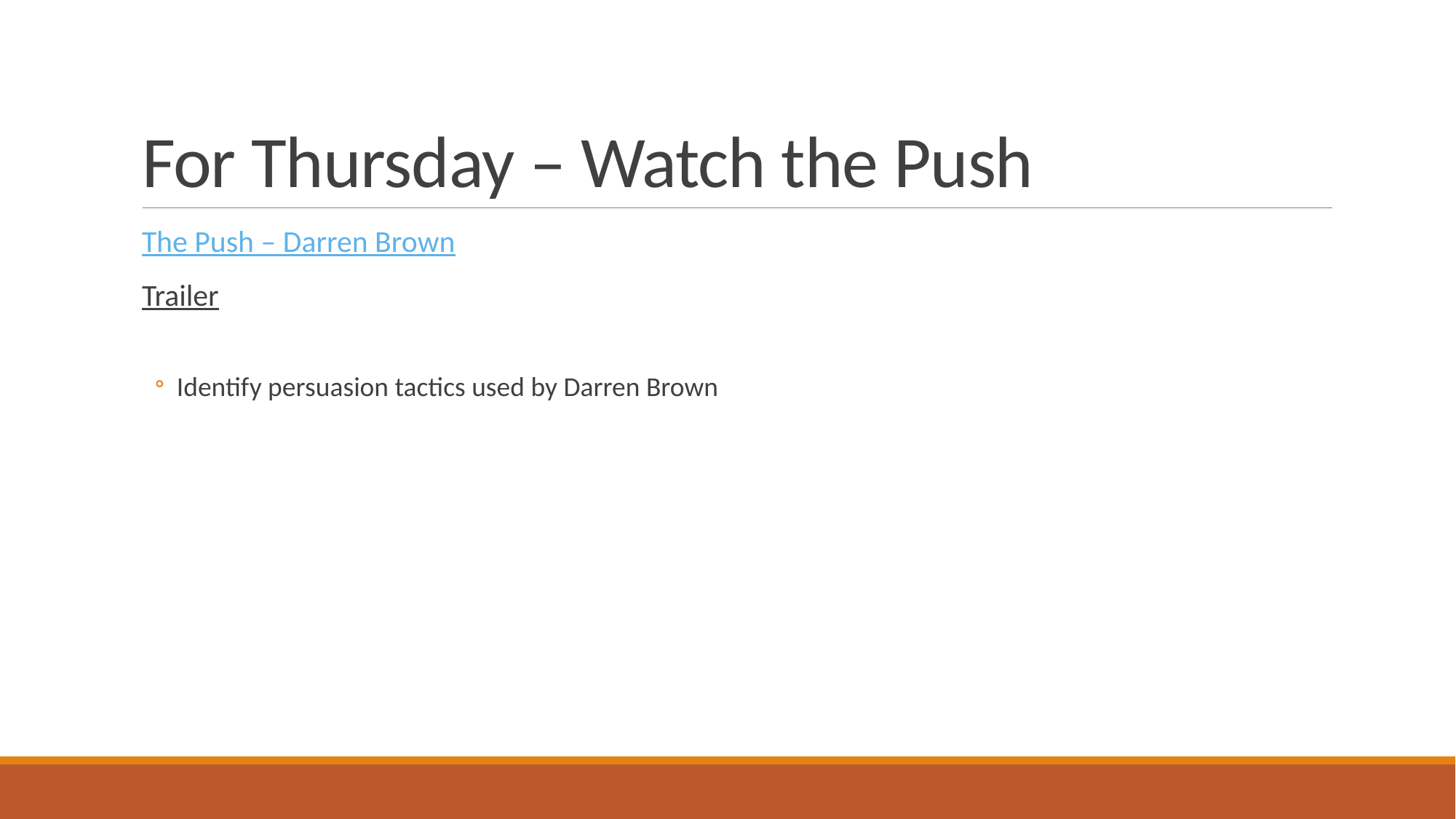

# For Thursday – Watch the Push
The Push – Darren Brown
Trailer

Identify persuasion tactics used by Darren Brown